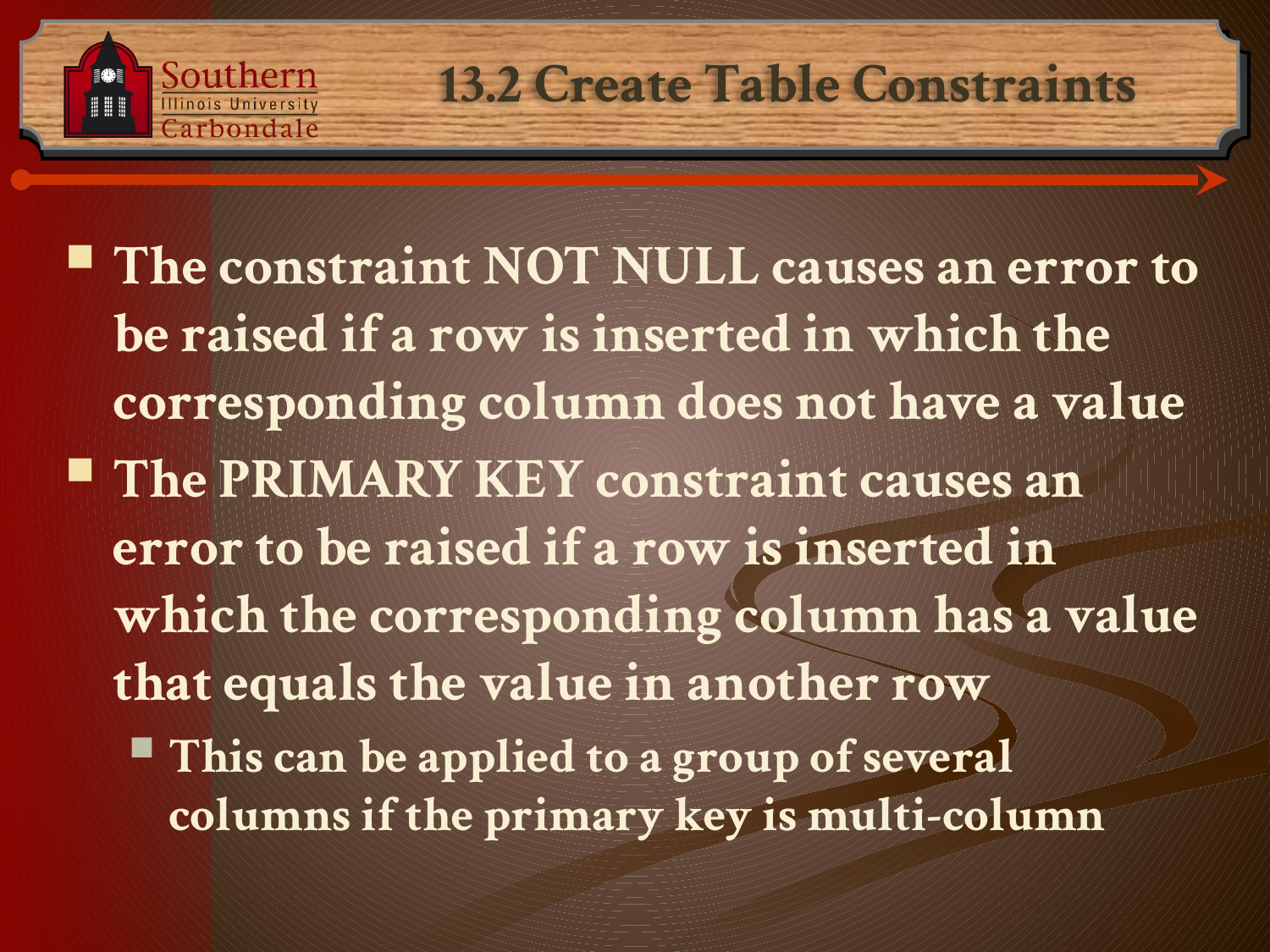

# 13.2 Create Table Constraints
The constraint NOT NULL causes an error to be raised if a row is inserted in which the corresponding column does not have a value
The PRIMARY KEY constraint causes an error to be raised if a row is inserted in which the corresponding column has a value that equals the value in another row
This can be applied to a group of several columns if the primary key is multi-column